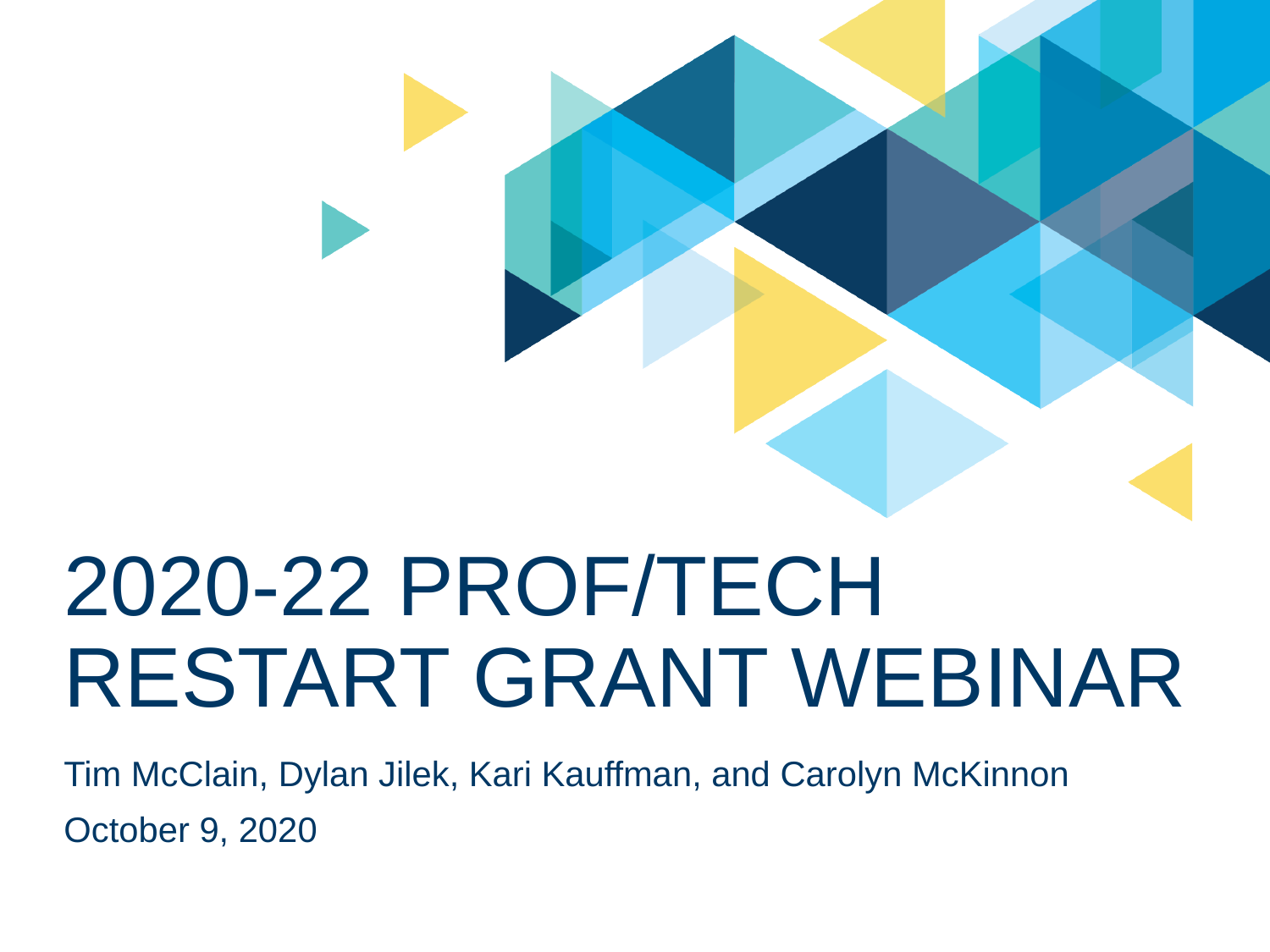

# 2020-22 Prof/Tech Restart Grant Webinar
Tim McClain, Dylan Jilek, Kari Kauffman, and Carolyn McKinnon
October 9, 2020